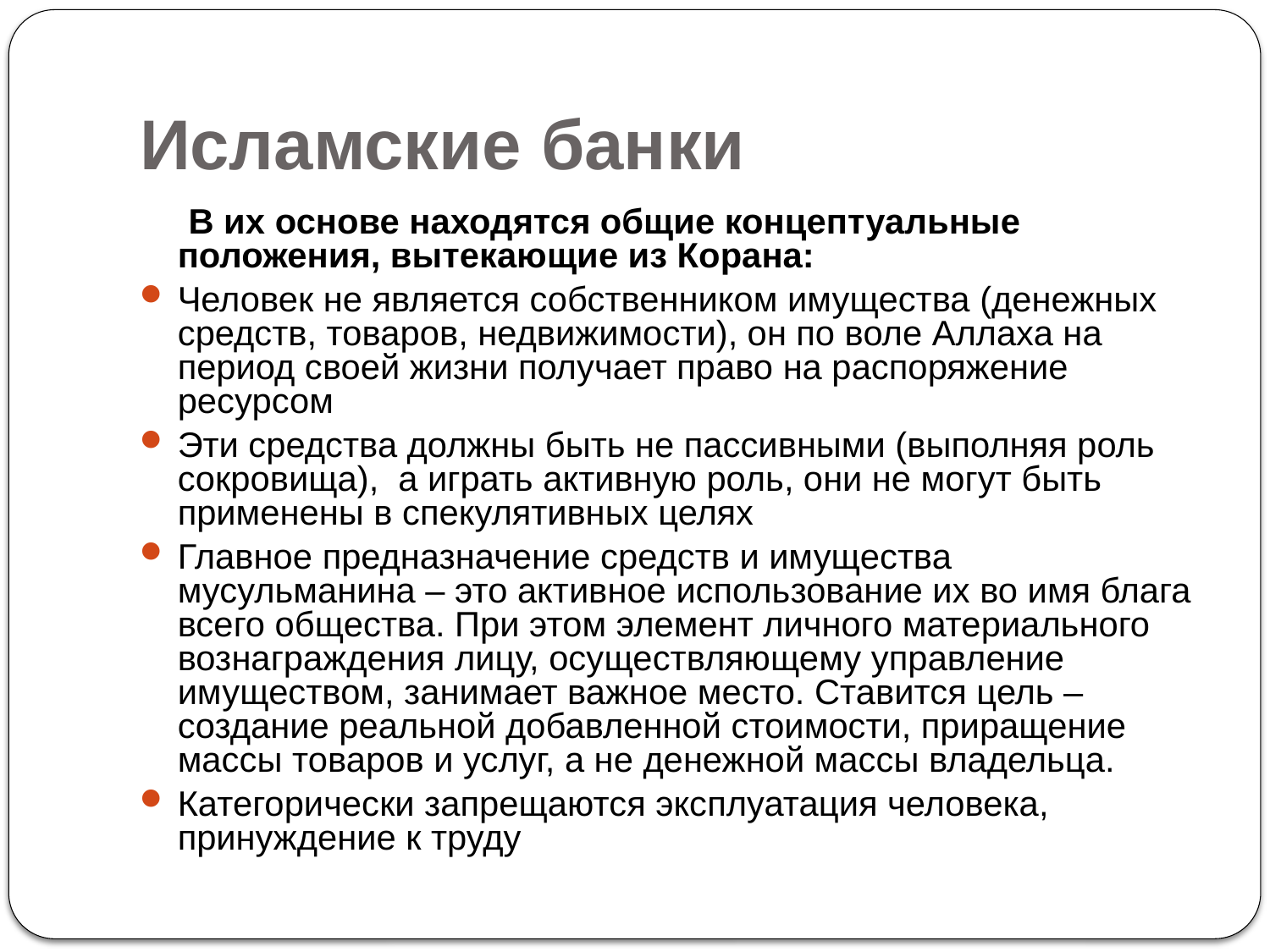

# Исламские банки
     В их основе находятся общие концептуальные положения, вытекающие из Корана:
Человек не является собственником имущества (денежных средств, товаров, недвижимости), он по воле Аллаха на период своей жизни получает право на распоряжение ресурсом
Эти средства должны быть не пассивными (выполняя роль сокровища),  а играть активную роль, они не могут быть применены в спекулятивных целях
Главное предназначение средств и имущества мусульманина – это активное использование их во имя блага всего общества. При этом элемент личного материального вознаграждения лицу, осуществляющему управление имуществом, занимает важное место. Ставится цель – создание реальной добавленной стоимости, приращение массы товаров и услуг, а не денежной массы владельца.
Категорически запрещаются эксплуатация человека, принуждение к труду